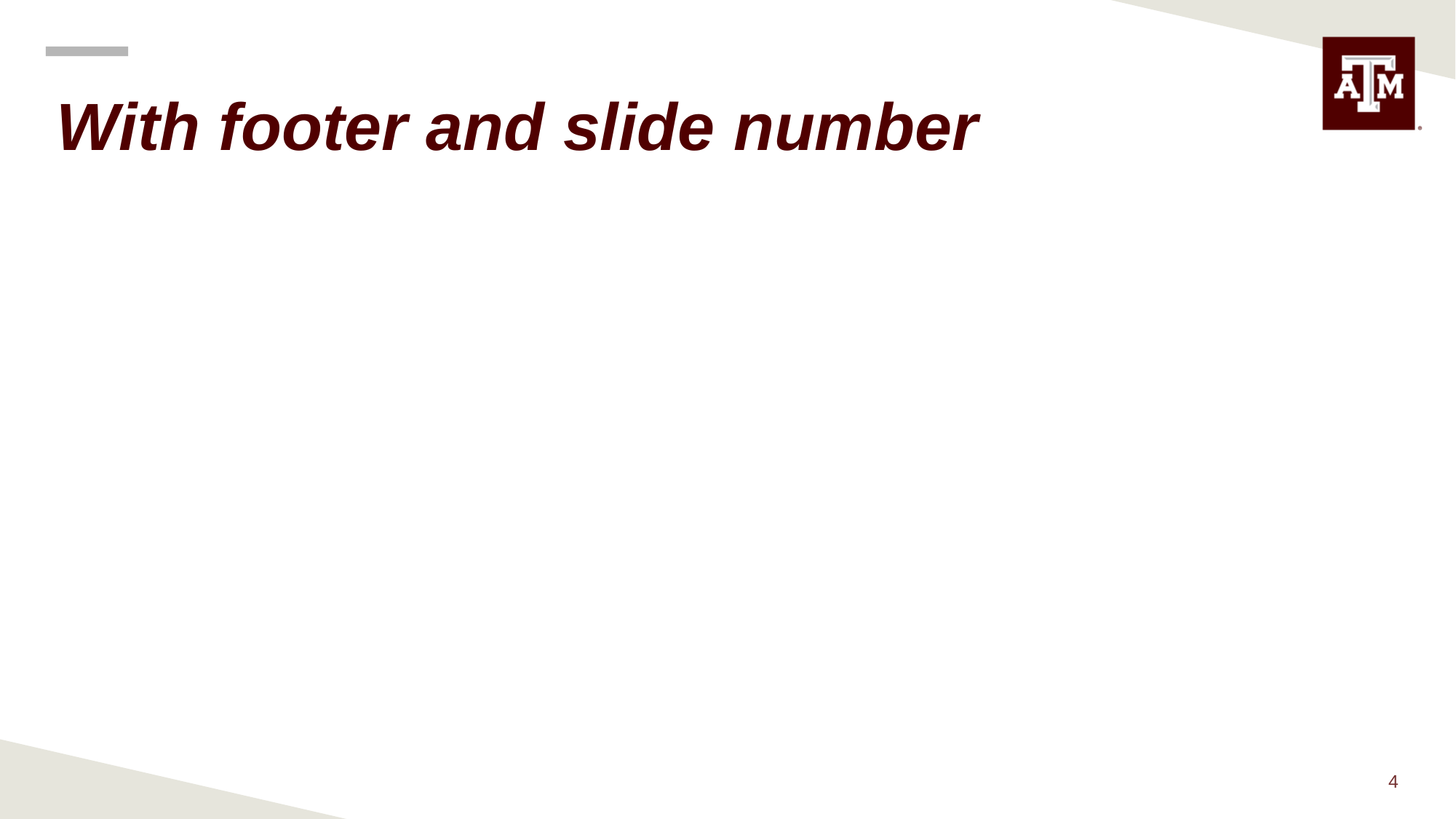

# With footer and slide number

4